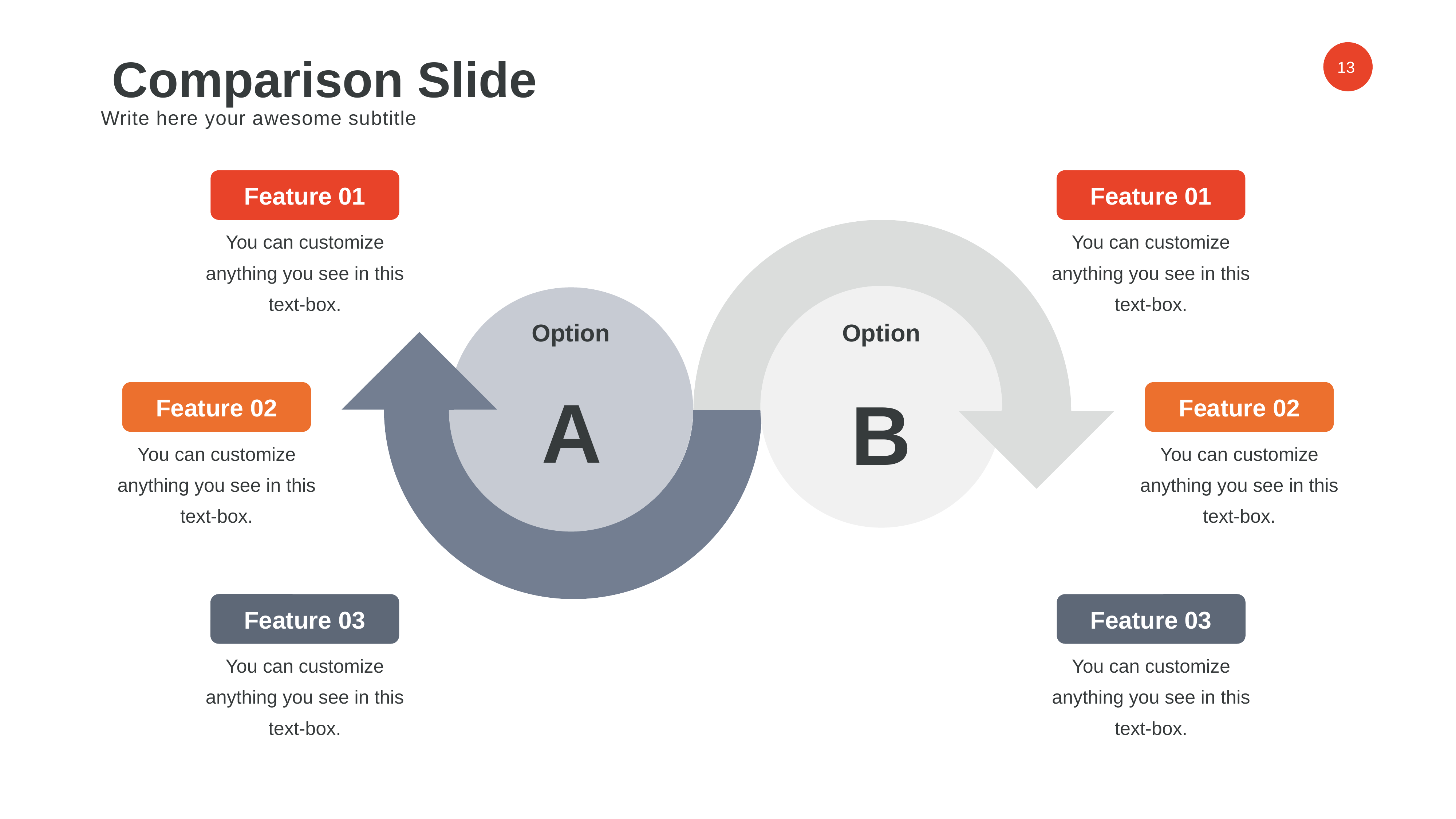

Comparison Slide
Write here your awesome subtitle

Feature 01
Feature 01
You can customize anything you see in this text-box.
You can customize anything you see in this text-box.

Option
Option

A
B

Feature 02
Feature 02

You can customize anything you see in this text-box.
You can customize anything you see in this text-box.

Feature 03
Feature 03
You can customize anything you see in this text-box.
You can customize anything you see in this text-box.